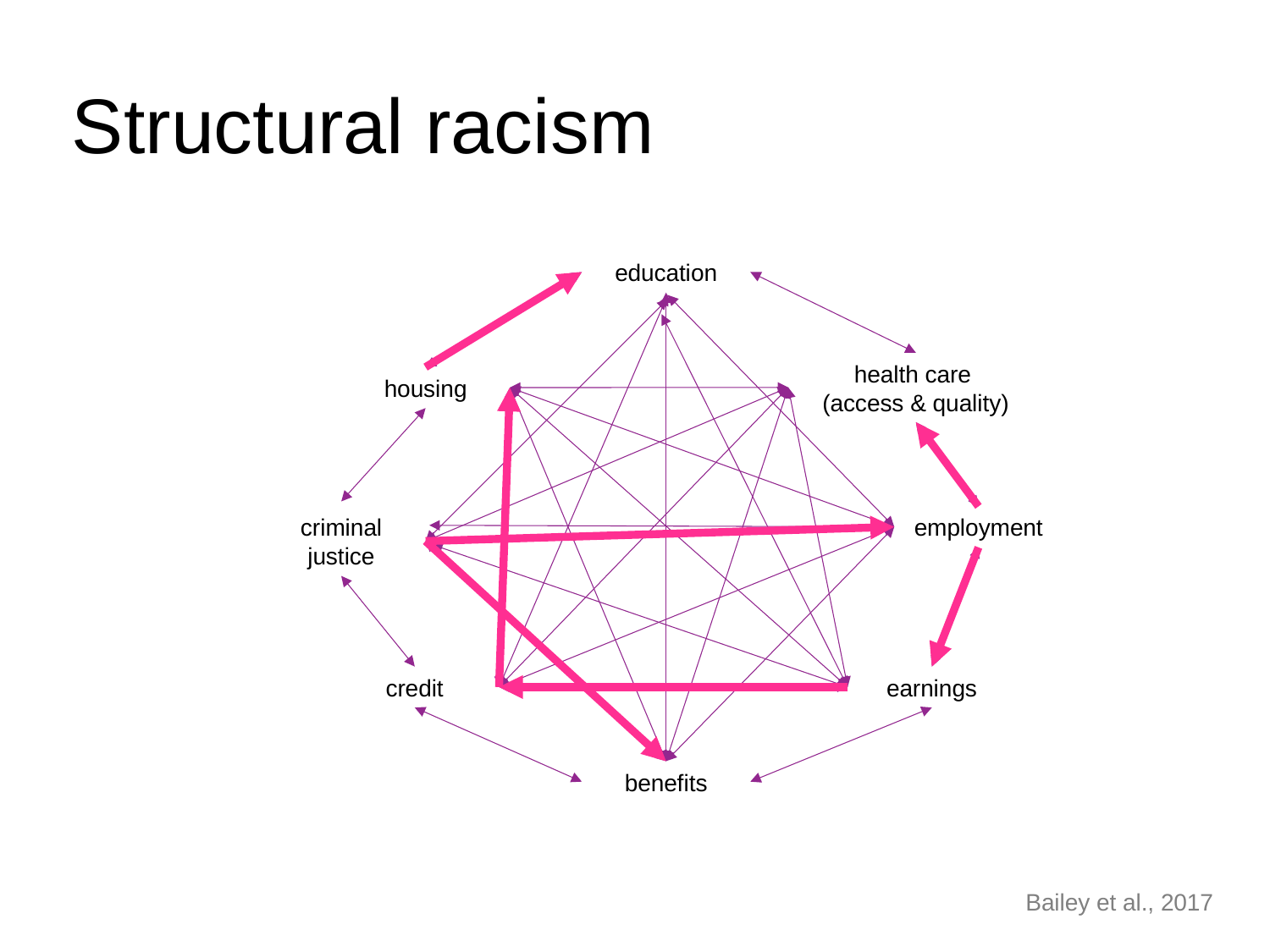

# Structural racism
education
health care
(access & quality)
housing
employment
criminal justice
credit
earnings
benefits
Bailey et al., 2017